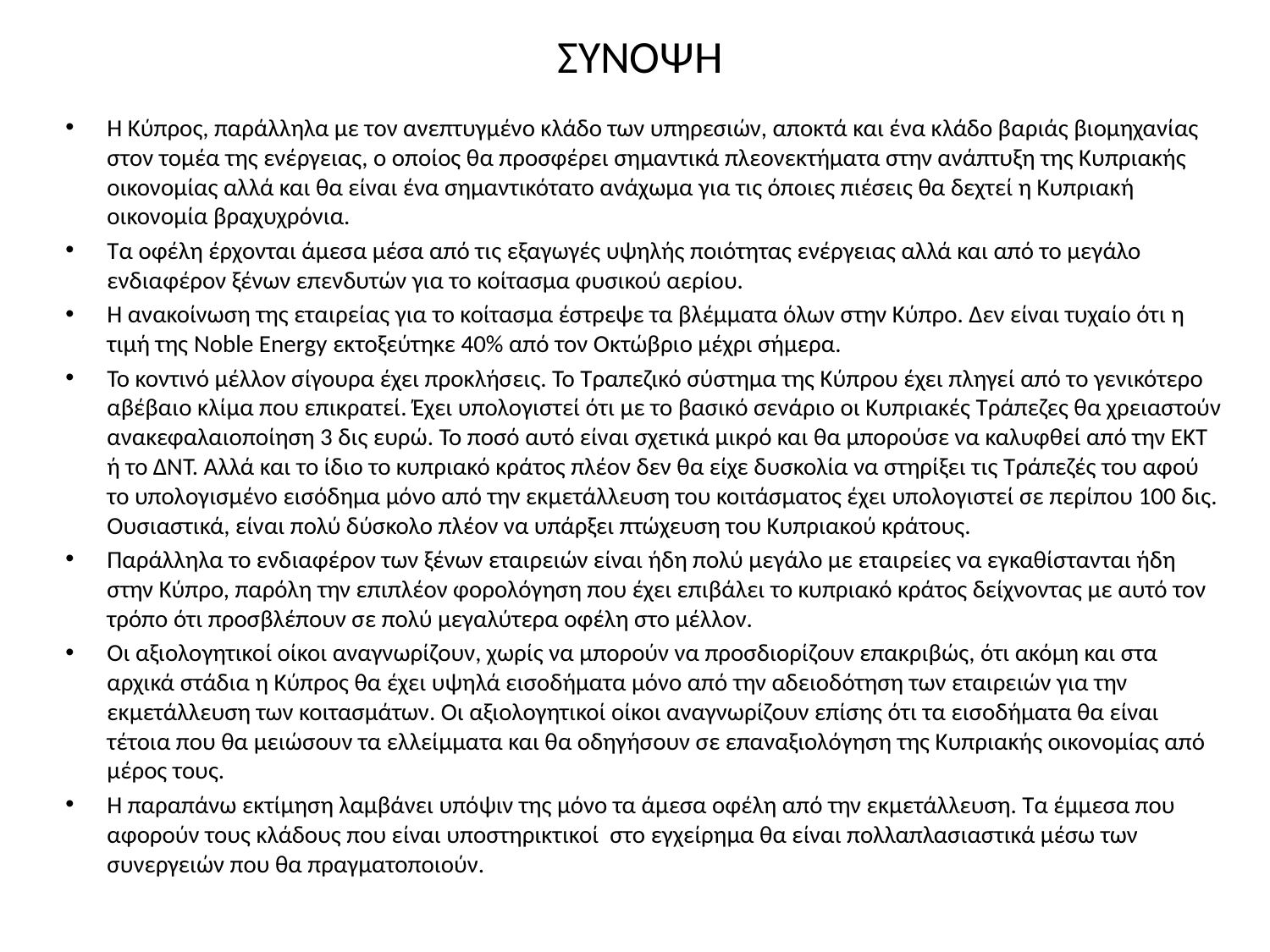

# ΣΥΝΟΨΗ
Η Κύπρος, παράλληλα με τον ανεπτυγμένο κλάδο των υπηρεσιών, αποκτά και ένα κλάδο βαριάς βιομηχανίας στον τομέα της ενέργειας, ο οποίος θα προσφέρει σημαντικά πλεονεκτήματα στην ανάπτυξη της Κυπριακής οικονομίας αλλά και θα είναι ένα σημαντικότατο ανάχωμα για τις όποιες πιέσεις θα δεχτεί η Κυπριακή οικονομία βραχυχρόνια.
Τα οφέλη έρχονται άμεσα μέσα από τις εξαγωγές υψηλής ποιότητας ενέργειας αλλά και από το μεγάλο ενδιαφέρον ξένων επενδυτών για το κοίτασμα φυσικού αερίου.
Η ανακοίνωση της εταιρείας για το κοίτασμα έστρεψε τα βλέμματα όλων στην Κύπρο. Δεν είναι τυχαίο ότι η τιμή της Noble Energy εκτοξεύτηκε 40% από τον Οκτώβριο μέχρι σήμερα.
Το κοντινό μέλλον σίγουρα έχει προκλήσεις. Το Τραπεζικό σύστημα της Κύπρου έχει πληγεί από το γενικότερο αβέβαιο κλίμα που επικρατεί. Έχει υπολογιστεί ότι με το βασικό σενάριο οι Κυπριακές Τράπεζες θα χρειαστούν ανακεφαλαιοποίηση 3 δις ευρώ. Το ποσό αυτό είναι σχετικά μικρό και θα μπορούσε να καλυφθεί από την ΕΚΤ ή το ΔΝΤ. Αλλά και το ίδιο το κυπριακό κράτος πλέον δεν θα είχε δυσκολία να στηρίξει τις Τράπεζές του αφού το υπολογισμένο εισόδημα μόνο από την εκμετάλλευση του κοιτάσματος έχει υπολογιστεί σε περίπου 100 δις. Ουσιαστικά, είναι πολύ δύσκολο πλέον να υπάρξει πτώχευση του Κυπριακού κράτους.
Παράλληλα το ενδιαφέρον των ξένων εταιρειών είναι ήδη πολύ μεγάλο με εταιρείες να εγκαθίστανται ήδη στην Κύπρο, παρόλη την επιπλέον φορολόγηση που έχει επιβάλει το κυπριακό κράτος δείχνοντας με αυτό τον τρόπο ότι προσβλέπουν σε πολύ μεγαλύτερα οφέλη στο μέλλον.
Οι αξιολογητικοί οίκοι αναγνωρίζουν, χωρίς να μπορούν να προσδιορίζουν επακριβώς, ότι ακόμη και στα αρχικά στάδια η Κύπρος θα έχει υψηλά εισοδήματα μόνο από την αδειοδότηση των εταιρειών για την εκμετάλλευση των κοιτασμάτων. Οι αξιολογητικοί οίκοι αναγνωρίζουν επίσης ότι τα εισοδήματα θα είναι τέτοια που θα μειώσουν τα ελλείμματα και θα οδηγήσουν σε επαναξιολόγηση της Κυπριακής οικονομίας από μέρος τους.
Η παραπάνω εκτίμηση λαμβάνει υπόψιν της μόνο τα άμεσα οφέλη από την εκμετάλλευση. Τα έμμεσα που αφορούν τους κλάδους που είναι υποστηρικτικοί  στο εγχείρημα θα είναι πολλαπλασιαστικά μέσω των συνεργειών που θα πραγματοποιούν.